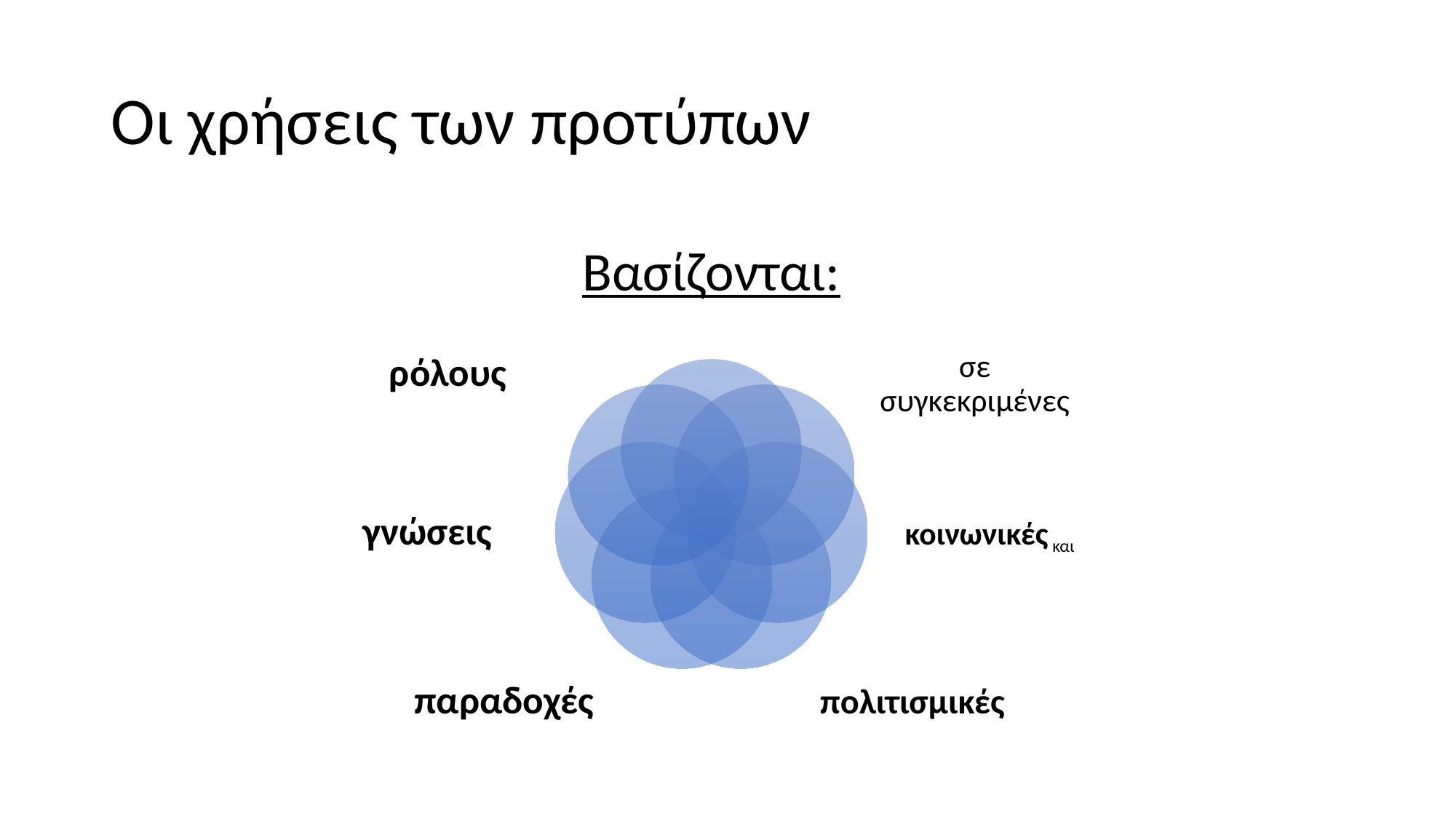

# Οι χρήσεις των προτύπων
Βασίζονται:
σε συγκεκριμένες
κοινωνικές και
πολιτισμικές
παραδοχές
γνώσεις
ρόλους